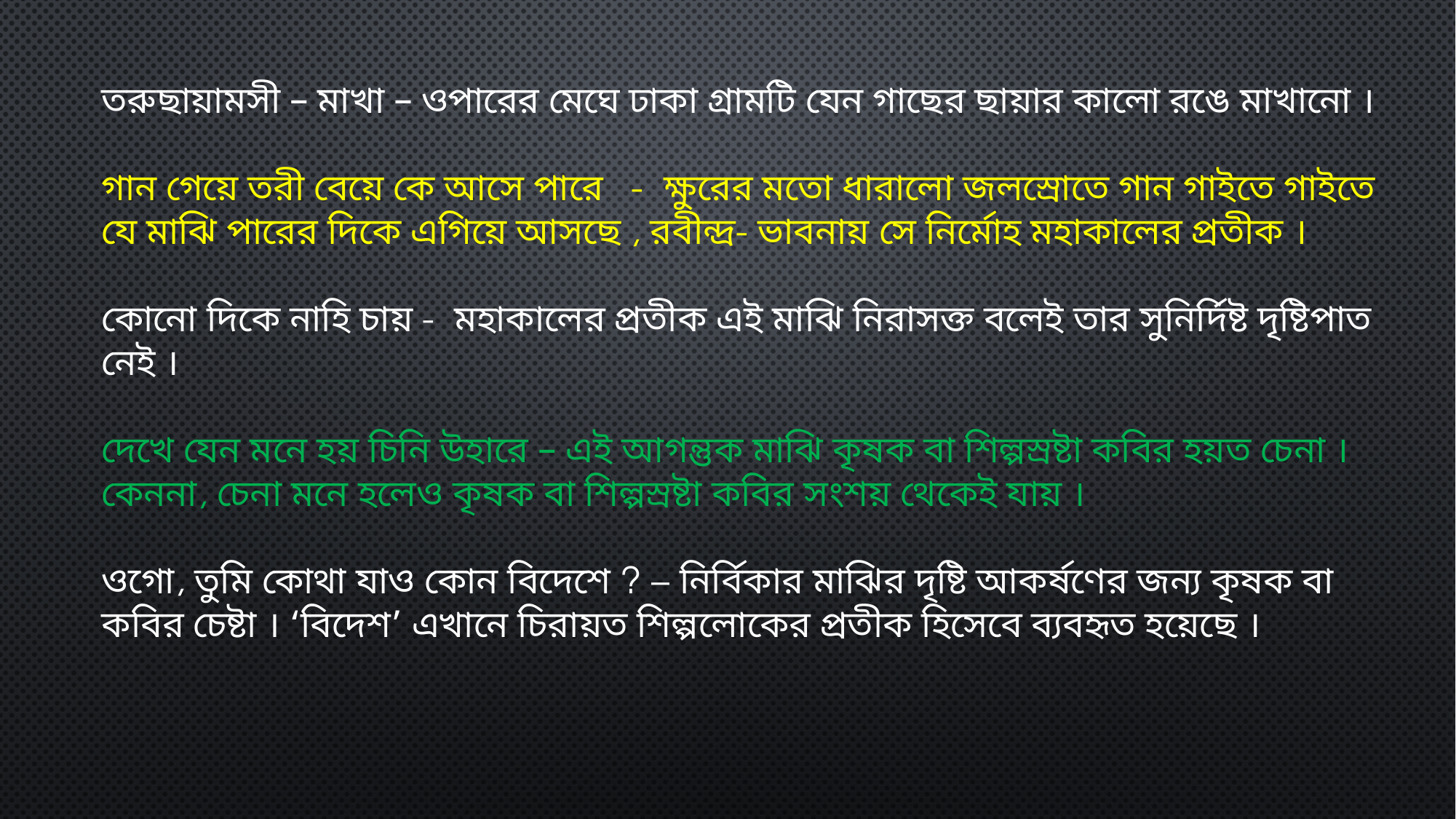

তরুছায়ামসী – মাখা – ওপারের মেঘে ঢাকা গ্রামটি যেন গাছের ছায়ার কালো রঙে মাখানো ।

গান গেয়ে তরী বেয়ে কে আসে পারে   -  ক্ষুরের মতো ধারালো জলস্রোতে গান গাইতে গাইতে যে মাঝি পারের দিকে এগিয়ে আসছে , রবীন্দ্র- ভাবনায় সে নির্মোহ মহাকালের প্রতীক ।

কোনো দিকে নাহি চায় -  মহাকালের প্রতীক এই মাঝি নিরাসক্ত বলেই তার সুনির্দিষ্ট দৃষ্টিপাত নেই ।

দেখে যেন মনে হয় চিনি উহারে – এই আগন্তুক মাঝি কৃষক বা শিল্পস্রষ্টা কবির হয়ত চেনা । কেননা, চেনা মনে হলেও কৃষক বা শিল্পস্রষ্টা কবির সংশয় থেকেই যায় ।

ওগো, তুমি কোথা যাও কোন বিদেশে ? – নির্বিকার মাঝির দৃষ্টি আকর্ষণের জন্য কৃষক বা কবির চেষ্টা । ‘বিদেশ’ এখানে চিরায়ত শিল্পলোকের প্রতীক হিসেবে ব্যবহৃত হয়েছে ।